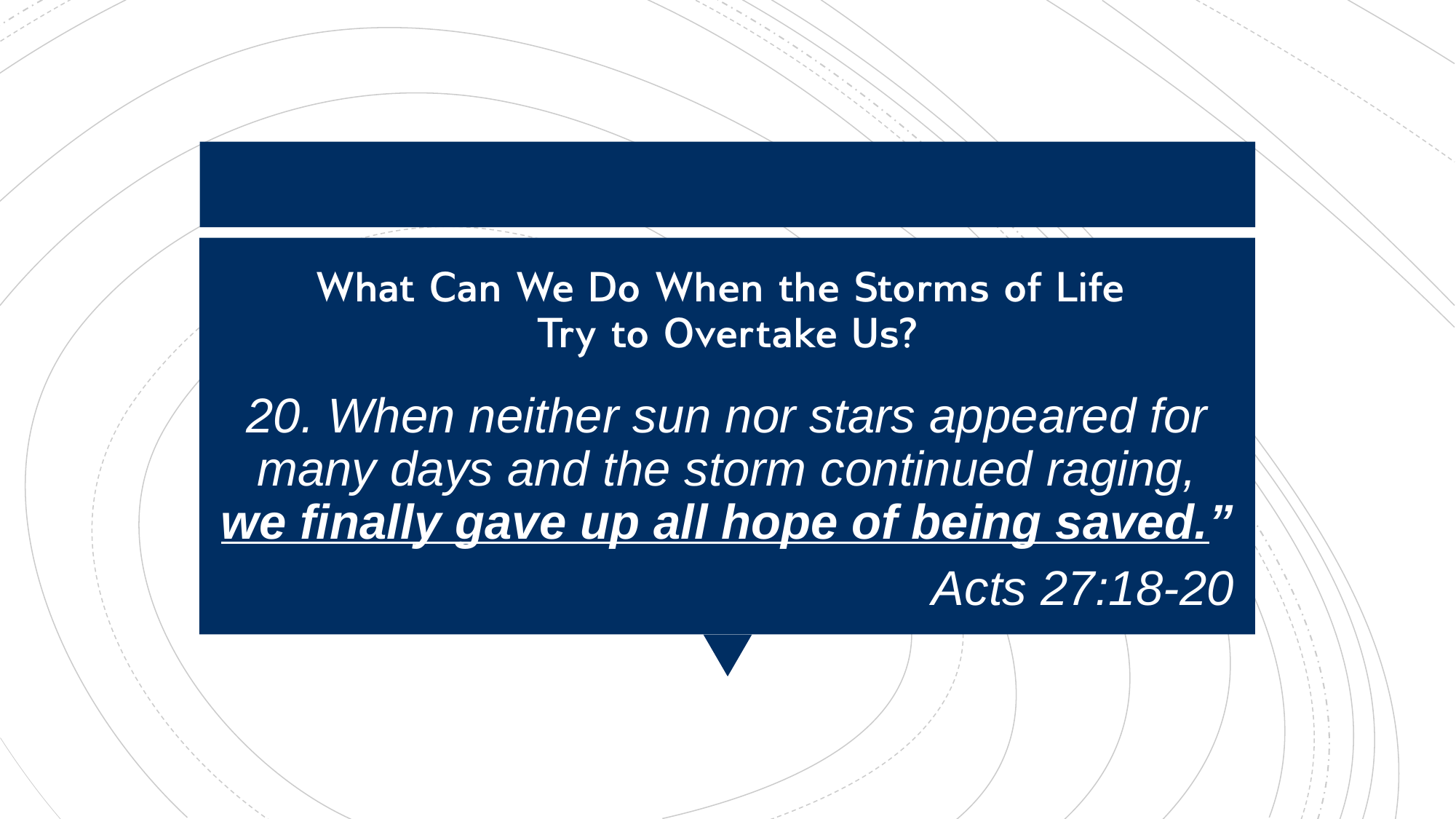

# What Can We Do When the Storms of Life Try to Overtake Us?
20. When neither sun nor stars appeared for many days and the storm continued raging, we finally gave up all hope of being saved.”
Acts 27:18-20